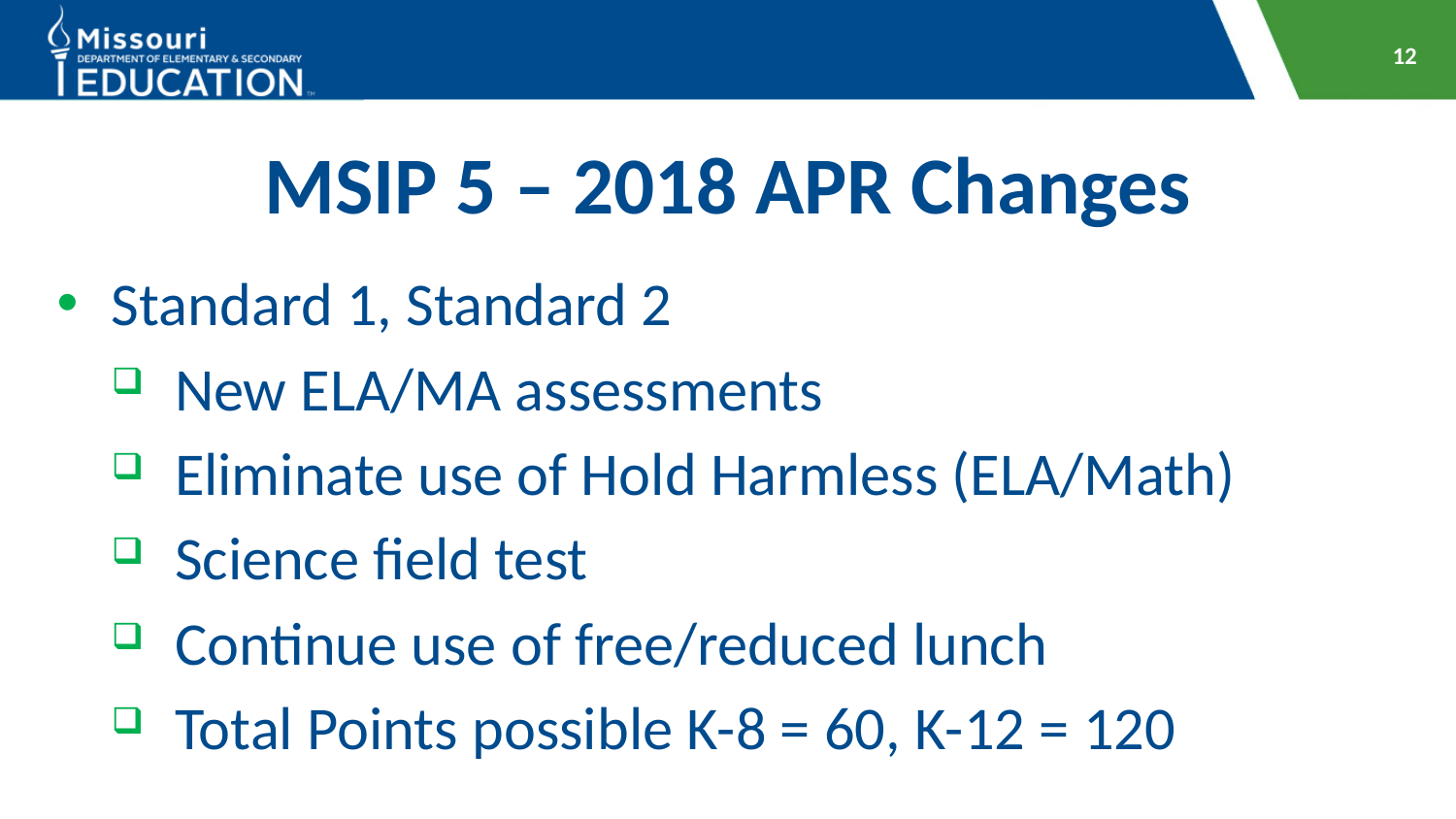

12
# MSIP 5 – 2018 APR Changes
Standard 1, Standard 2
New ELA/MA assessments
Eliminate use of Hold Harmless (ELA/Math)
Science field test
Continue use of free/reduced lunch
Total Points possible K-8 = 60, K-12 = 120